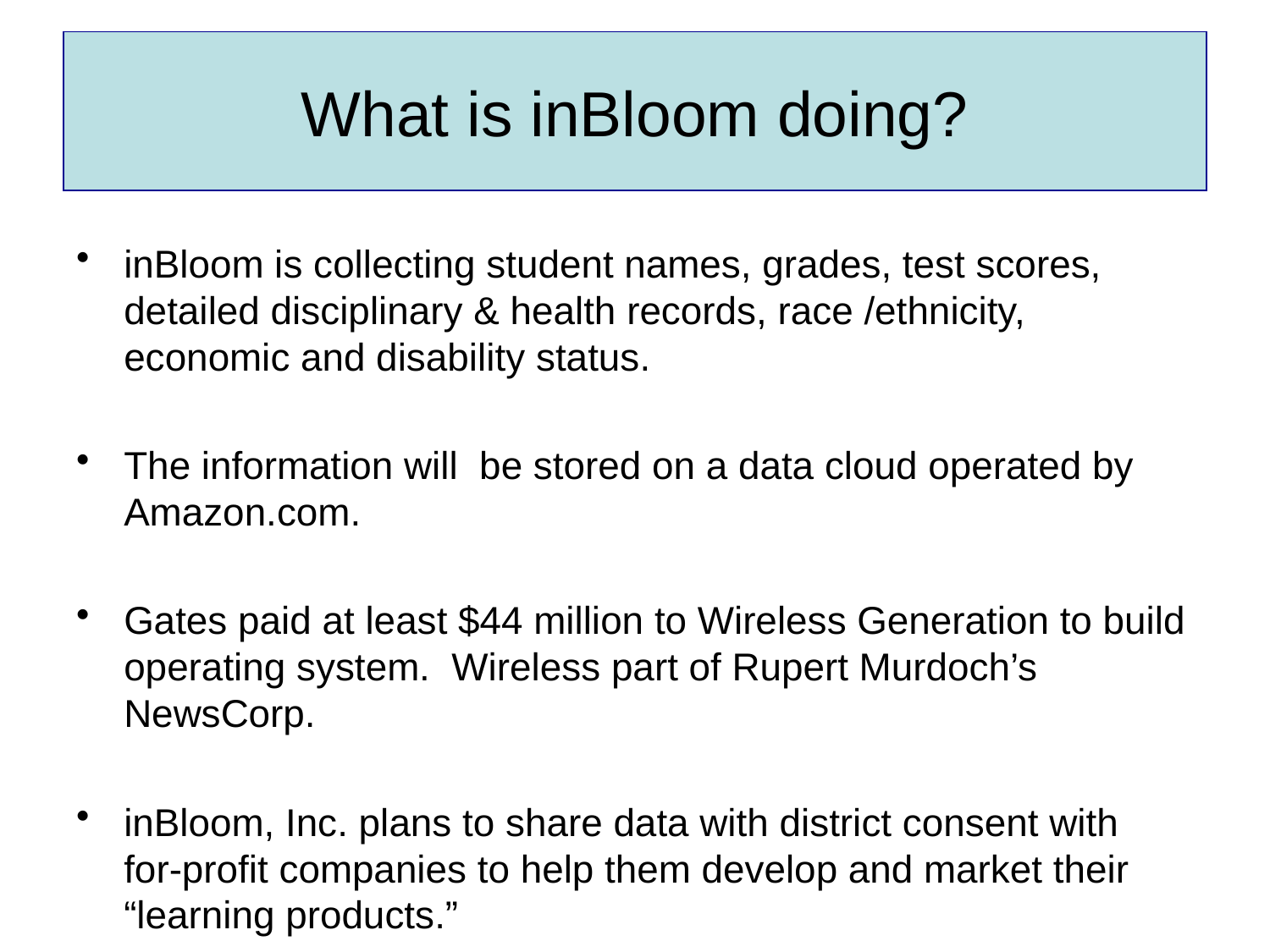

What is inBloom doing?
inBloom is collecting student names, grades, test scores, detailed disciplinary & health records, race /ethnicity, economic and disability status.

The information will  be stored on a data cloud operated by Amazon.com.

Gates paid at least $44 million to Wireless Generation to build operating system.  Wireless part of Rupert Murdoch’s NewsCorp.

inBloom, Inc. plans to share data with district consent with  for-profit companies to help them develop and market their “learning products.”